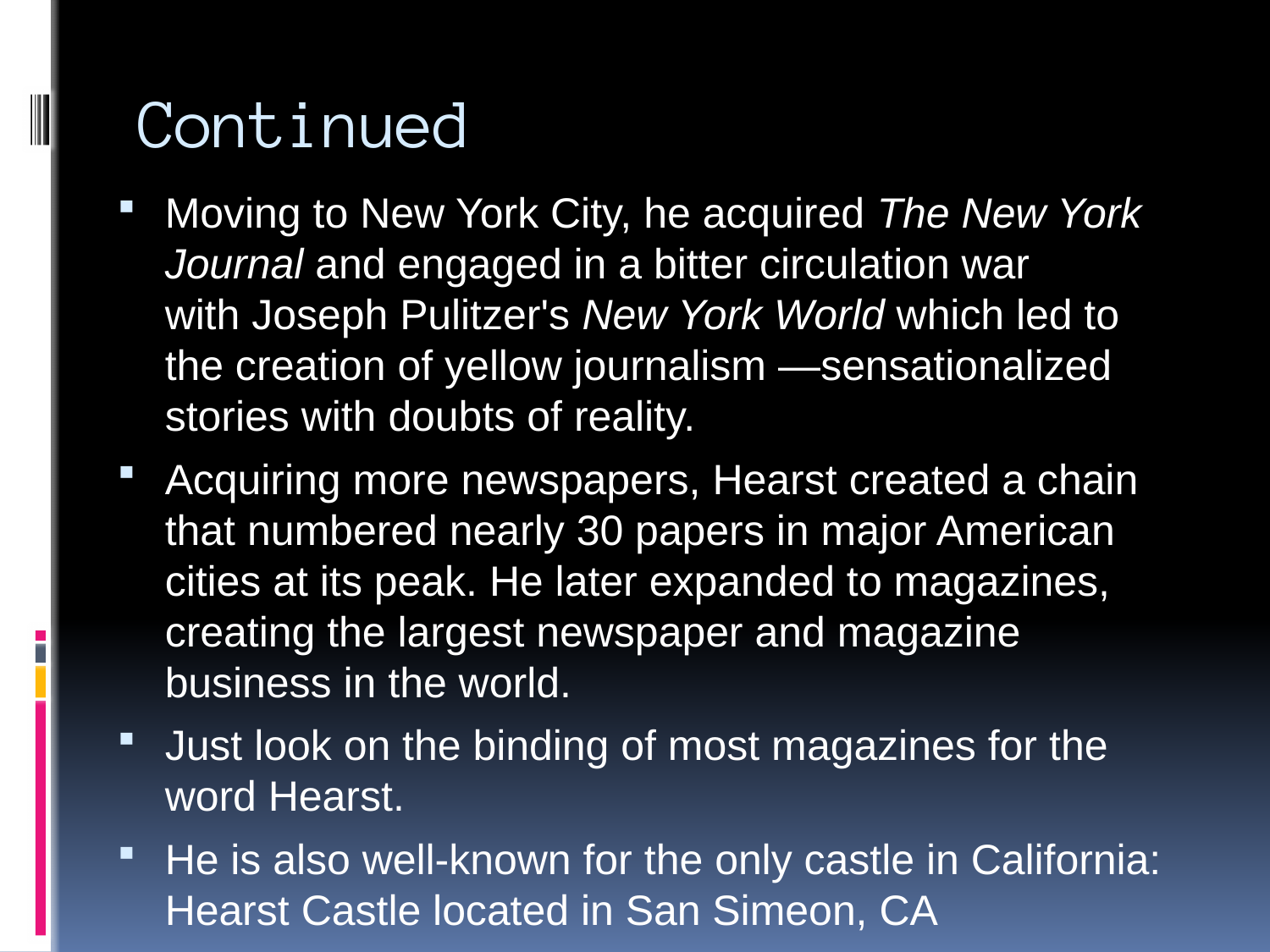

# Continued
Moving to New York City, he acquired The New York Journal and engaged in a bitter circulation war with Joseph Pulitzer's New York World which led to the creation of yellow journalism —sensationalized stories with doubts of reality.
Acquiring more newspapers, Hearst created a chain that numbered nearly 30 papers in major American cities at its peak. He later expanded to magazines, creating the largest newspaper and magazine business in the world.
Just look on the binding of most magazines for the word Hearst.
He is also well-known for the only castle in California: Hearst Castle located in San Simeon, CA